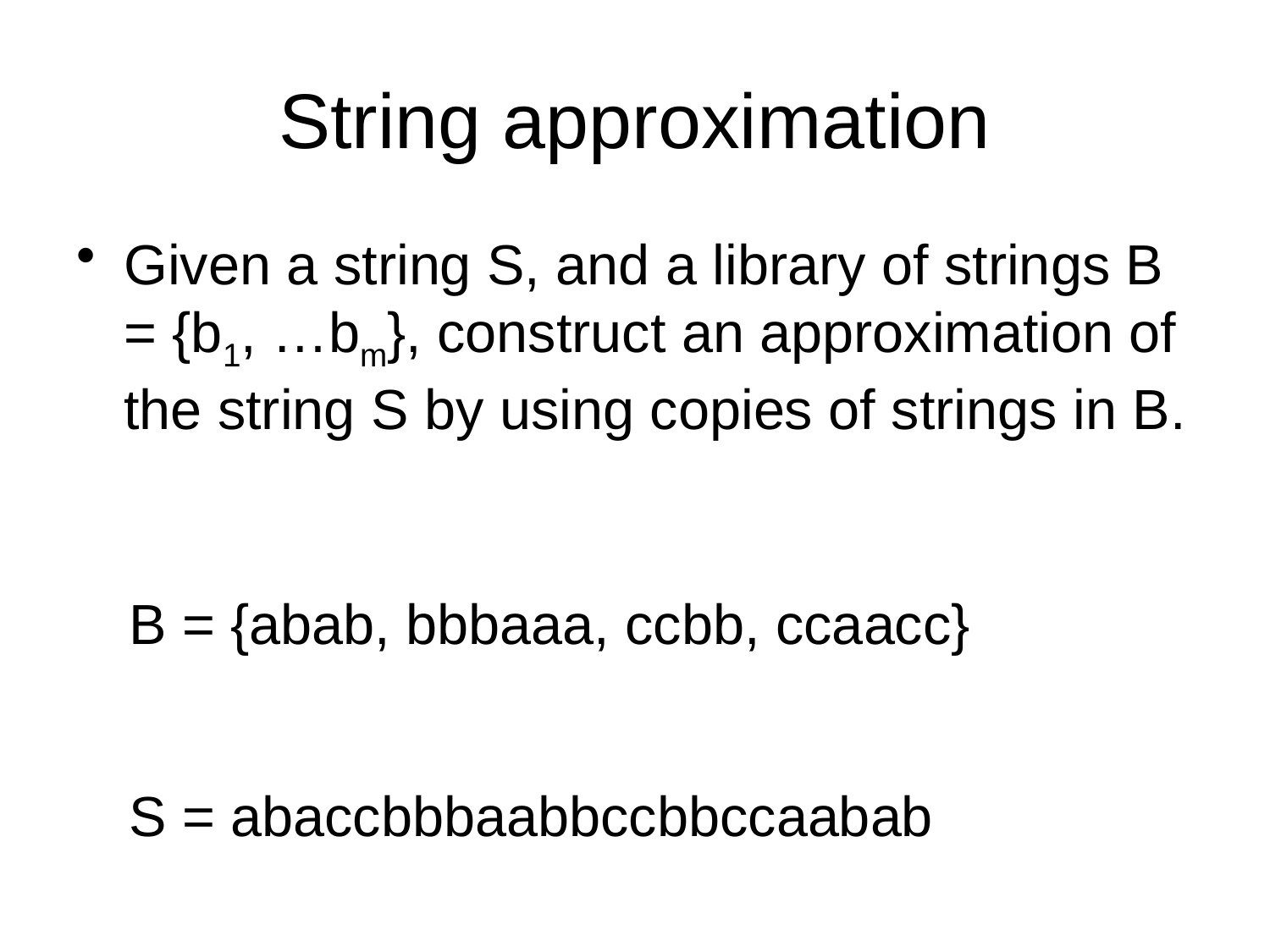

# String approximation
Given a string S, and a library of strings B = {b1, …bm}, construct an approximation of the string S by using copies of strings in B.
B = {abab, bbbaaa, ccbb, ccaacc}

S = abaccbbbaabbccbbccaabab